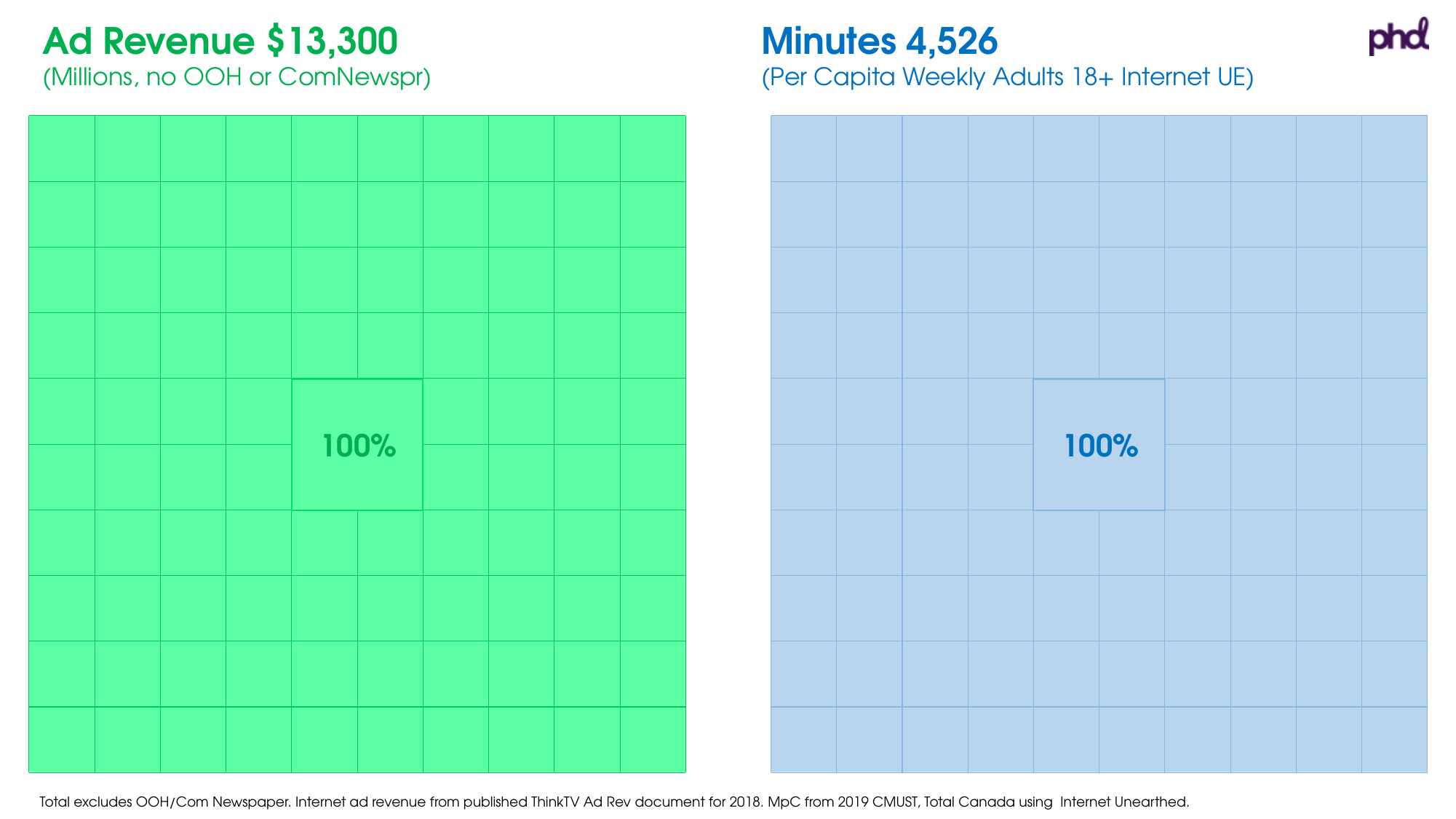

Ad Revenue $13,300
(Millions, no OOH or ComNewspr)
Minutes 4,526
(Per Capita Weekly Adults 18+ Internet UE)

100%

100%
Total excludes OOH/Com Newspaper. Internet ad revenue from published ThinkTV Ad Rev document for 2018. MpC from 2019 CMUST, Total Canada using  Internet Unearthed.